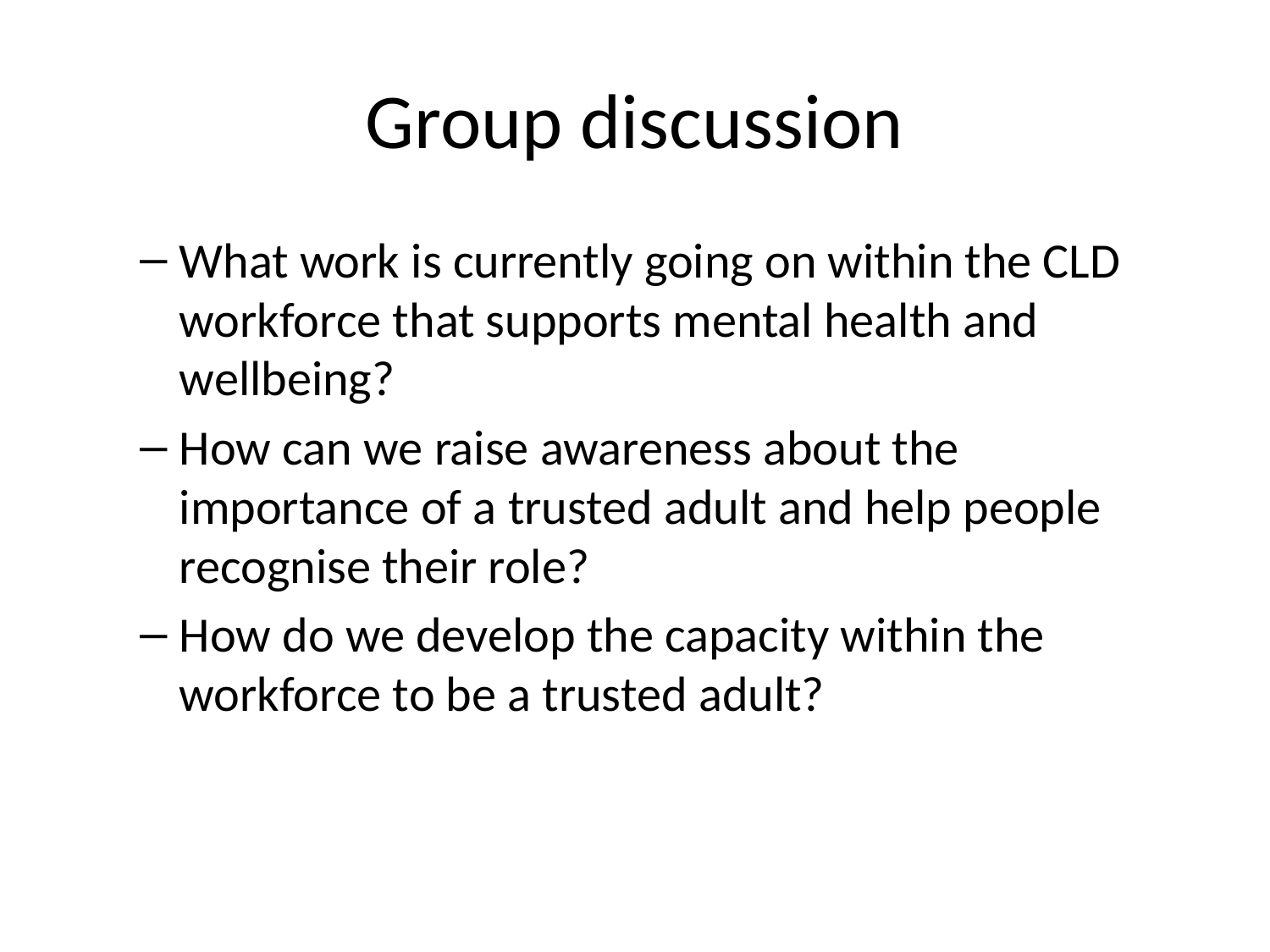

# Group discussion
What work is currently going on within the CLD workforce that supports mental health and wellbeing?
How can we raise awareness about the importance of a trusted adult and help people recognise their role?
How do we develop the capacity within the workforce to be a trusted adult?